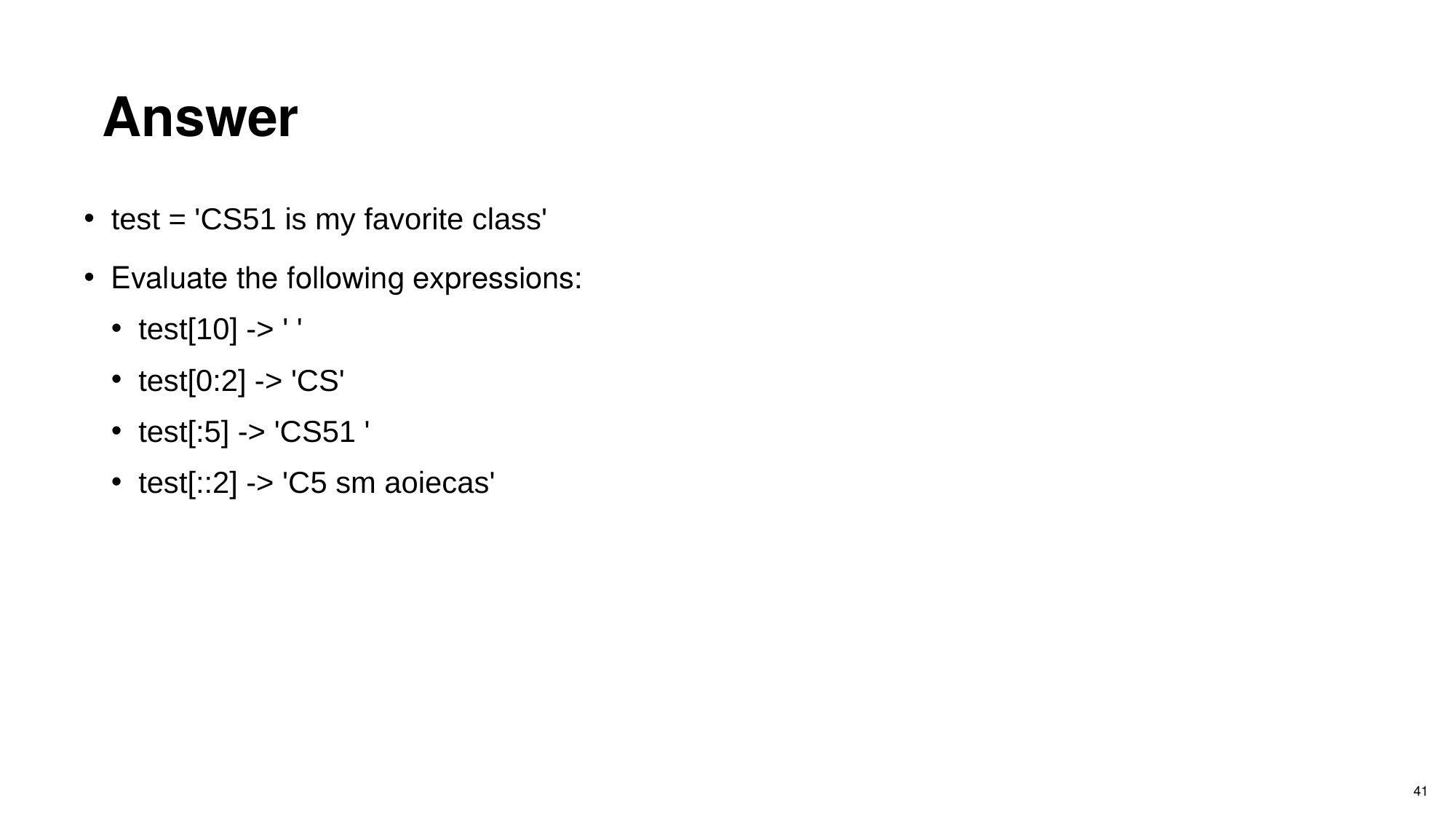

Answer

test = 'CS51 is my favorite class'
Evaluate the following expressions:
test[10] -> ' '
test[0:2] -> 'CS'
test[:5] -> 'CS51 '
test[::2] -> 'C5 sm aoiecas'
41